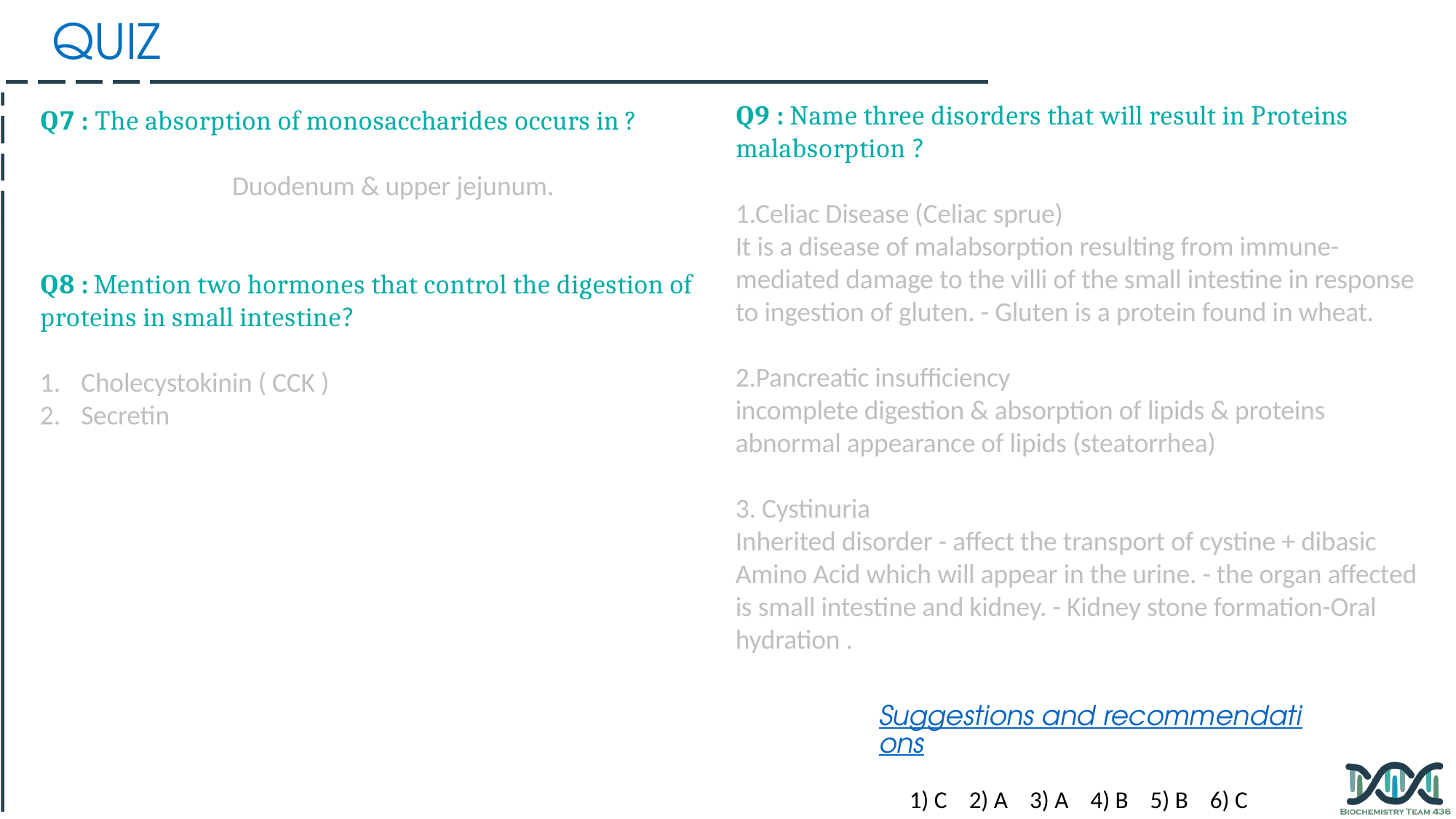

QUIZ
Q9 : Name three disorders that will result in Proteins malabsorption ?

1.Celiac Disease (Celiac sprue)
It is a disease of malabsorption resulting from immune-mediated damage to the villi of the small intestine in response to ingestion of gluten. - Gluten is a protein found in wheat.

2.Pancreatic insufficiency
incomplete digestion & absorption of lipids & proteins abnormal appearance of lipids (steatorrhea)

3. Cystinuria
Inherited disorder - affect the transport of cystine + dibasic Amino Acid which will appear in the urine. - the organ affected is small intestine and kidney. - Kidney stone formation-Oral hydration .
Q7 : The absorption of monosaccharides occurs in ?

Duodenum & upper jejunum.

Q8 : Mention two hormones that control the digestion of proteins in small intestine?

Cholecystokinin ( CCK )
Secretin

Suggestions and recommendations
1) C    2) A    3) A    4) B    5) B    6) C